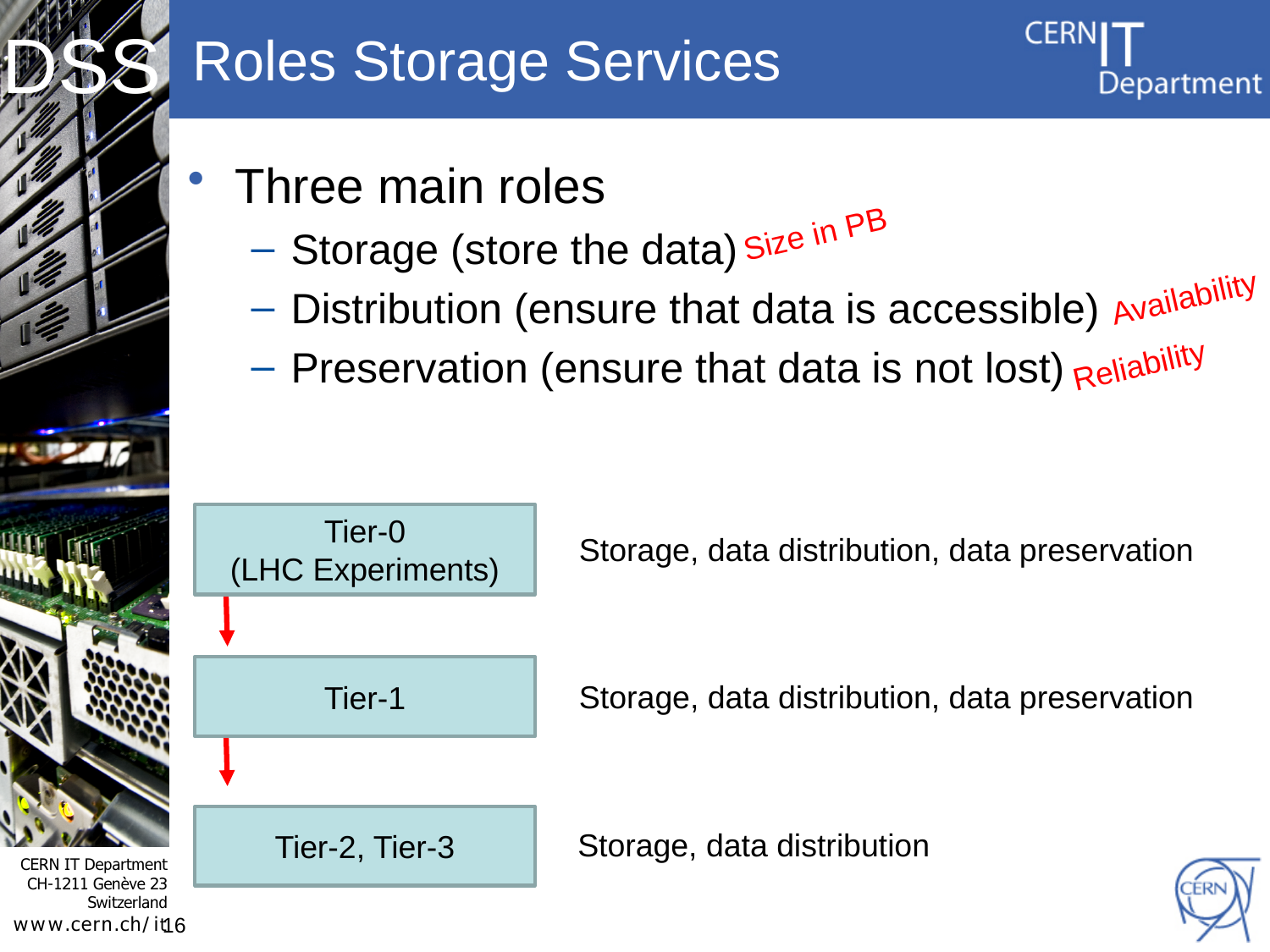

# Roles Storage Services
Three main roles
Storage (store the data)
Distribution (ensure that data is accessible)
Preservation (ensure that data is not lost)
Size in PB
Availability
Reliability
Tier-0
(LHC Experiments)
Storage, data distribution, data preservation
Tier-1
Storage, data distribution, data preservation
Tier-2, Tier-3
Storage, data distribution